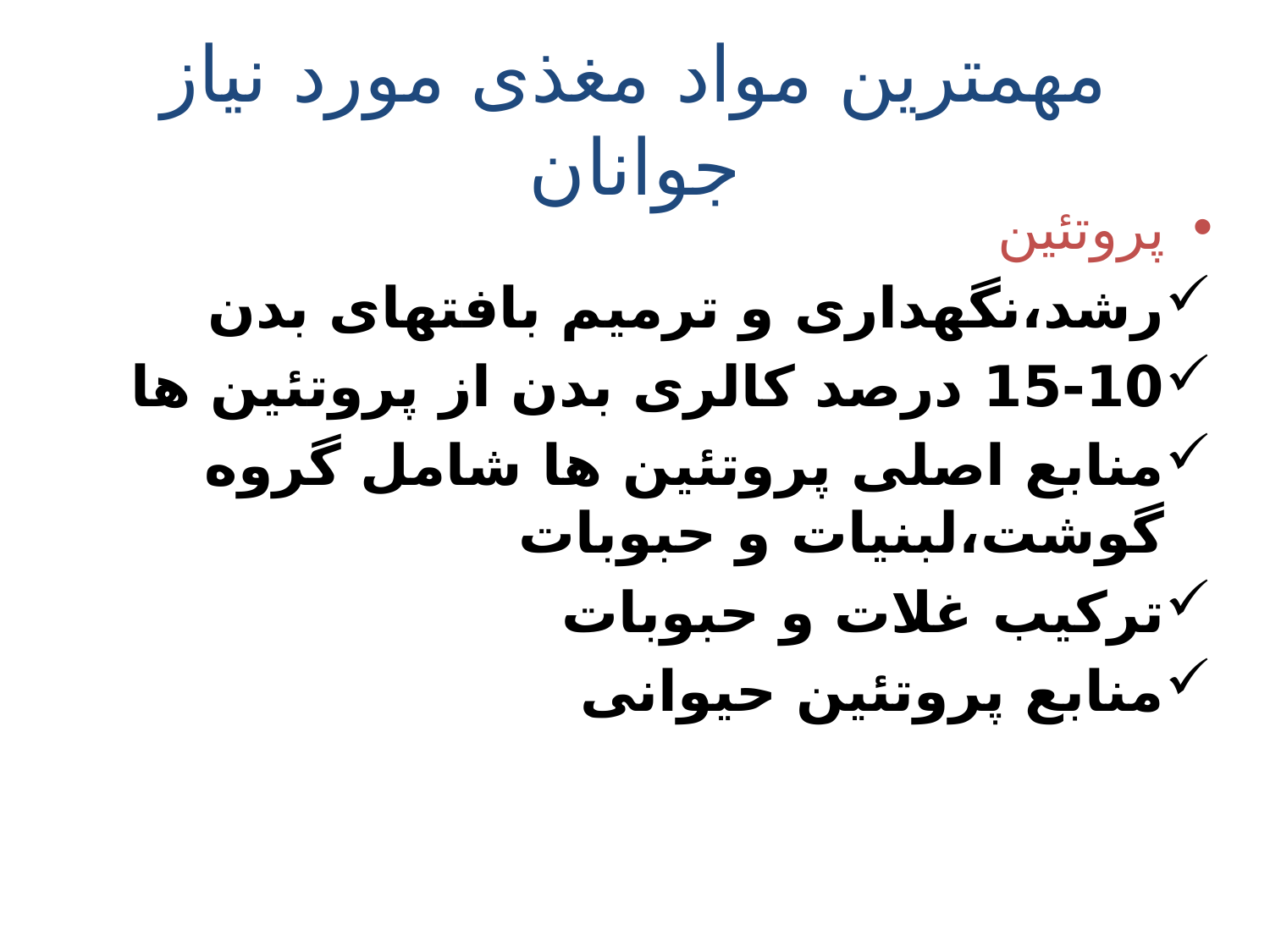

# مهمترین مواد مغذی مورد نیاز جوانان
پروتئین
رشد،نگهداری و ترمیم بافتهای بدن
15-10 درصد کالری بدن از پروتئین ها
منابع اصلی پروتئین ها شامل گروه گوشت،لبنیات و حبوبات
ترکیب غلات و حبوبات
منابع پروتئین حیوانی